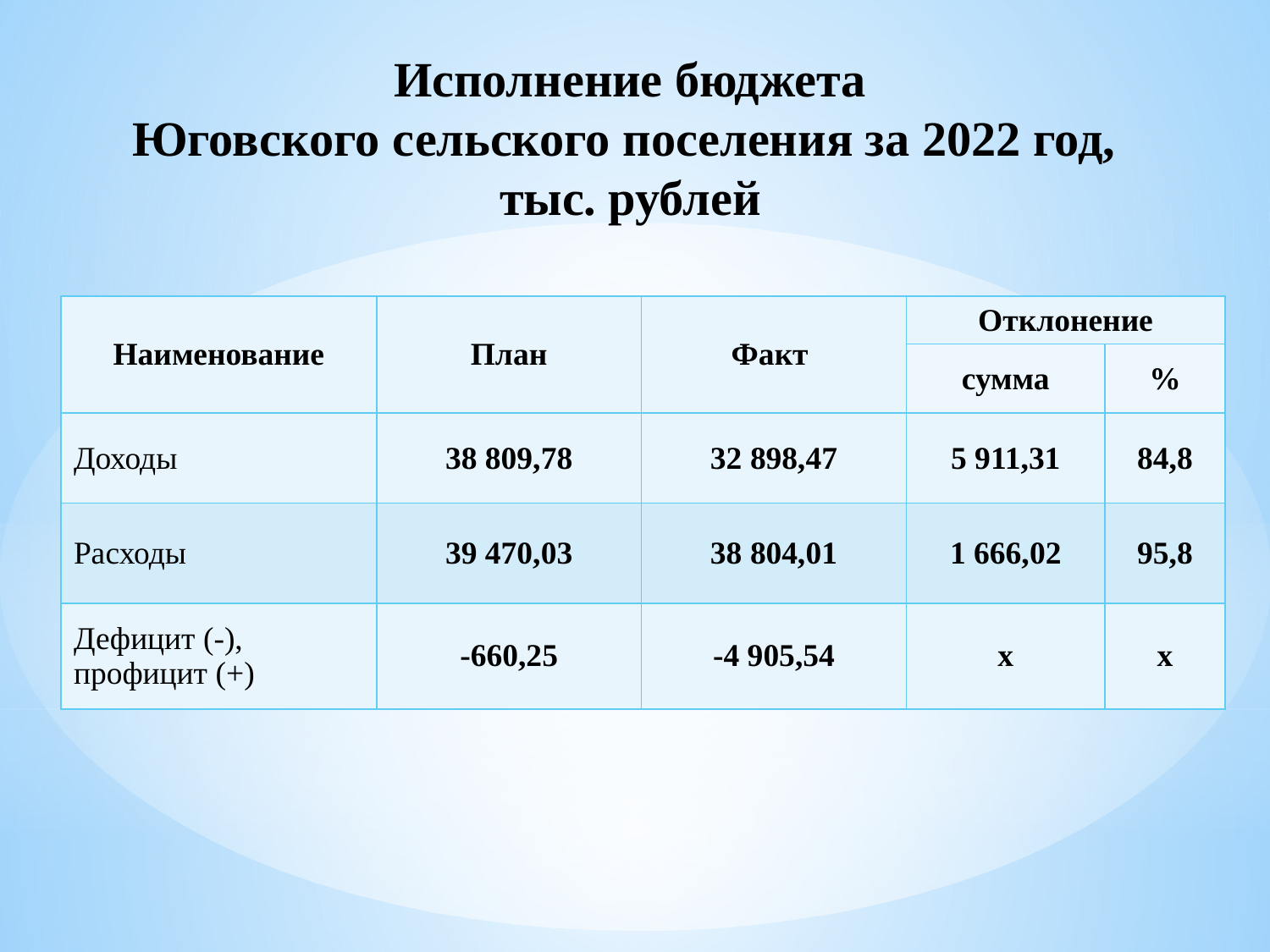

Исполнение бюджета
Юговского сельского поселения за 2022 год,
тыс. рублей
| Наименование | План | Факт | Отклонение |  |
| --- | --- | --- | --- | --- |
|  |  |  | сумма | % |
| Доходы | 38 809,78 | 32 898,47 | 5 911,31 | 84,8 |
| Расходы | 39 470,03 | 38 804,01 | 1 666,02 | 95,8 |
| Дефицит (-), профицит (+) | -660,25 | -4 905,54 | х | х |